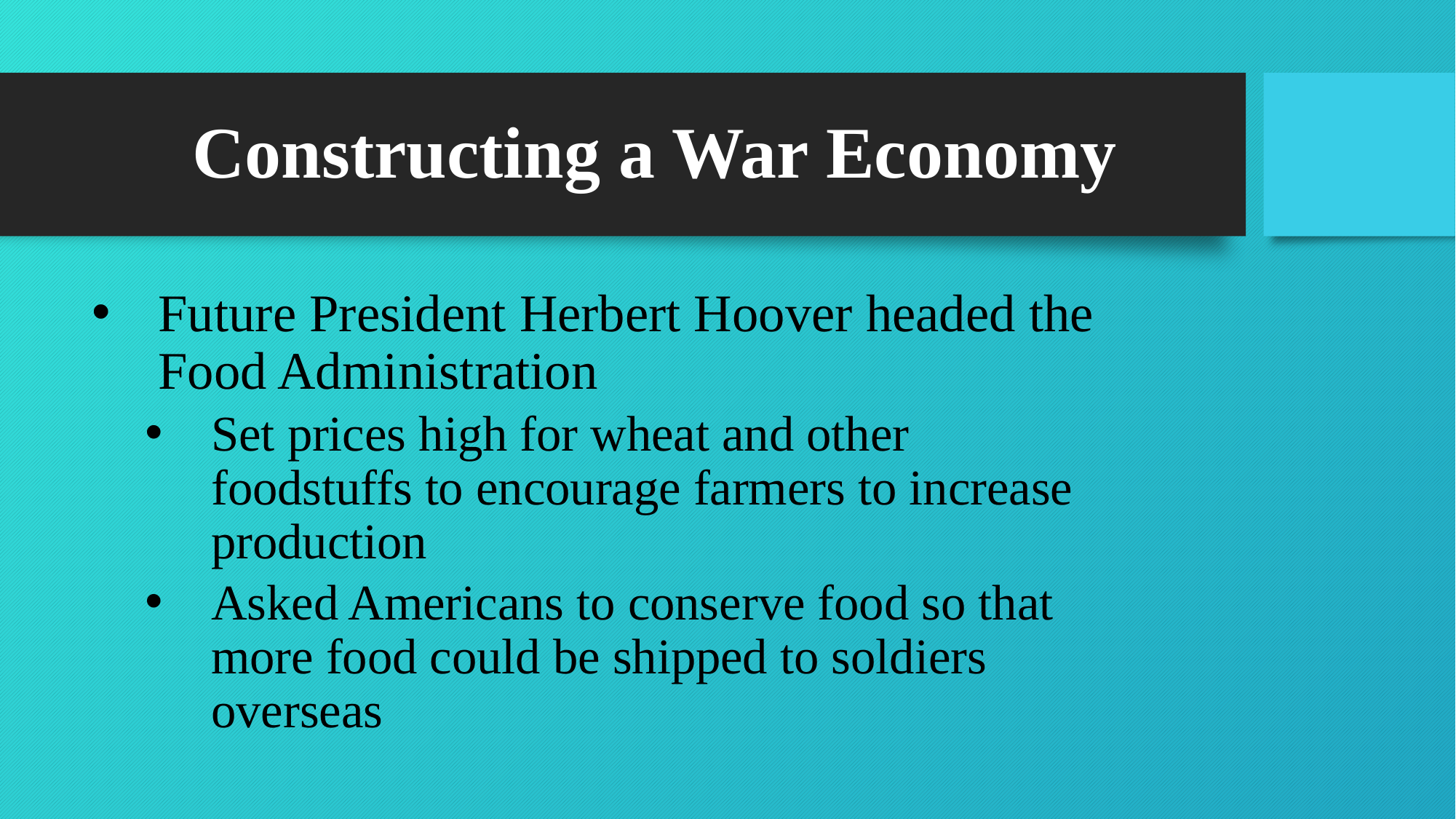

# Constructing a War Economy
Future President Herbert Hoover headed the Food Administration
Set prices high for wheat and other foodstuffs to encourage farmers to increase production
Asked Americans to conserve food so that more food could be shipped to soldiers overseas